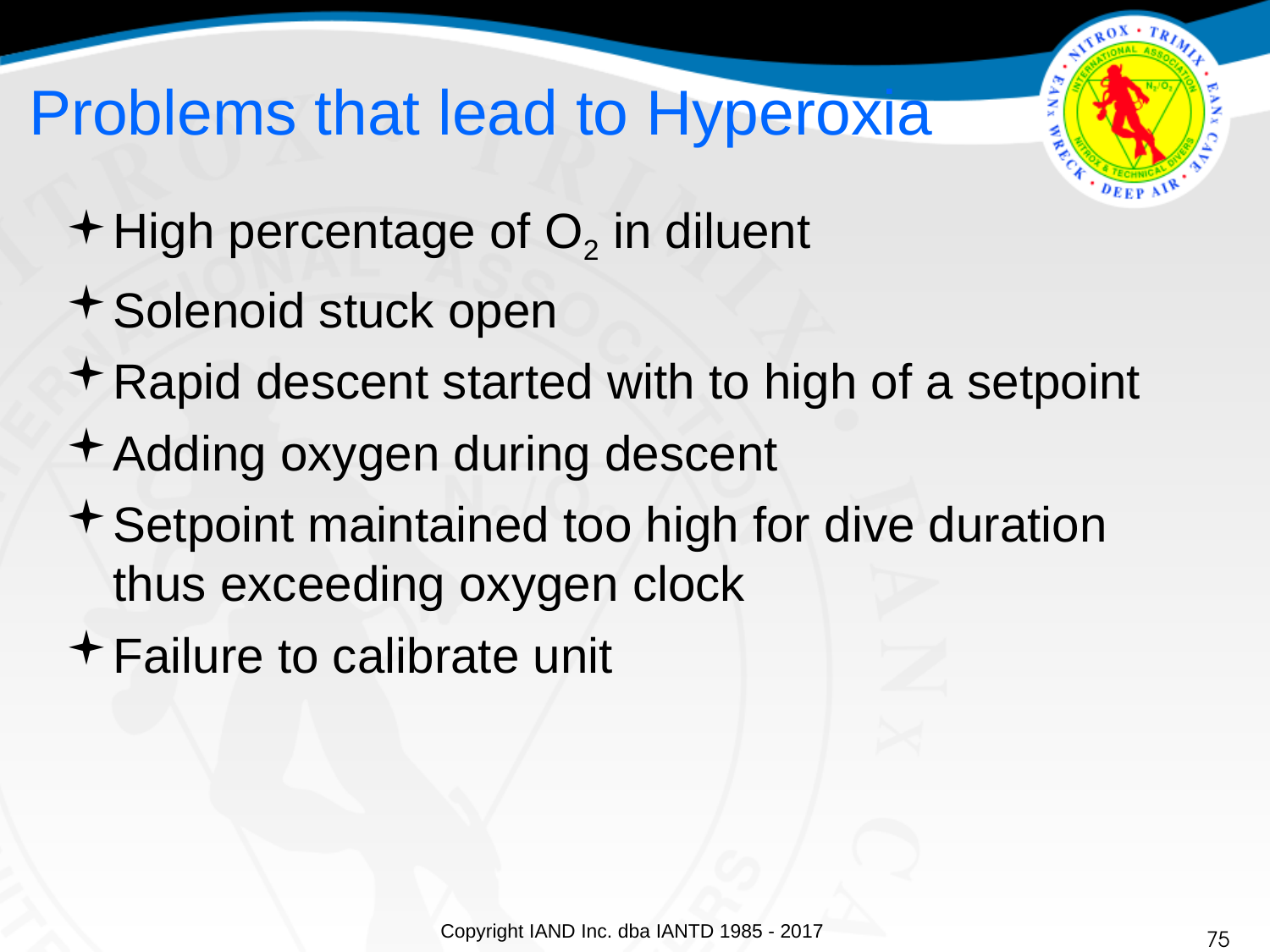

Problems that lead to Hyperoxia
High percentage of O2 in diluent
Solenoid stuck open
Rapid descent started with to high of a setpoint
Adding oxygen during descent
Setpoint maintained too high for dive duration thus exceeding oxygen clock
Failure to calibrate unit
75